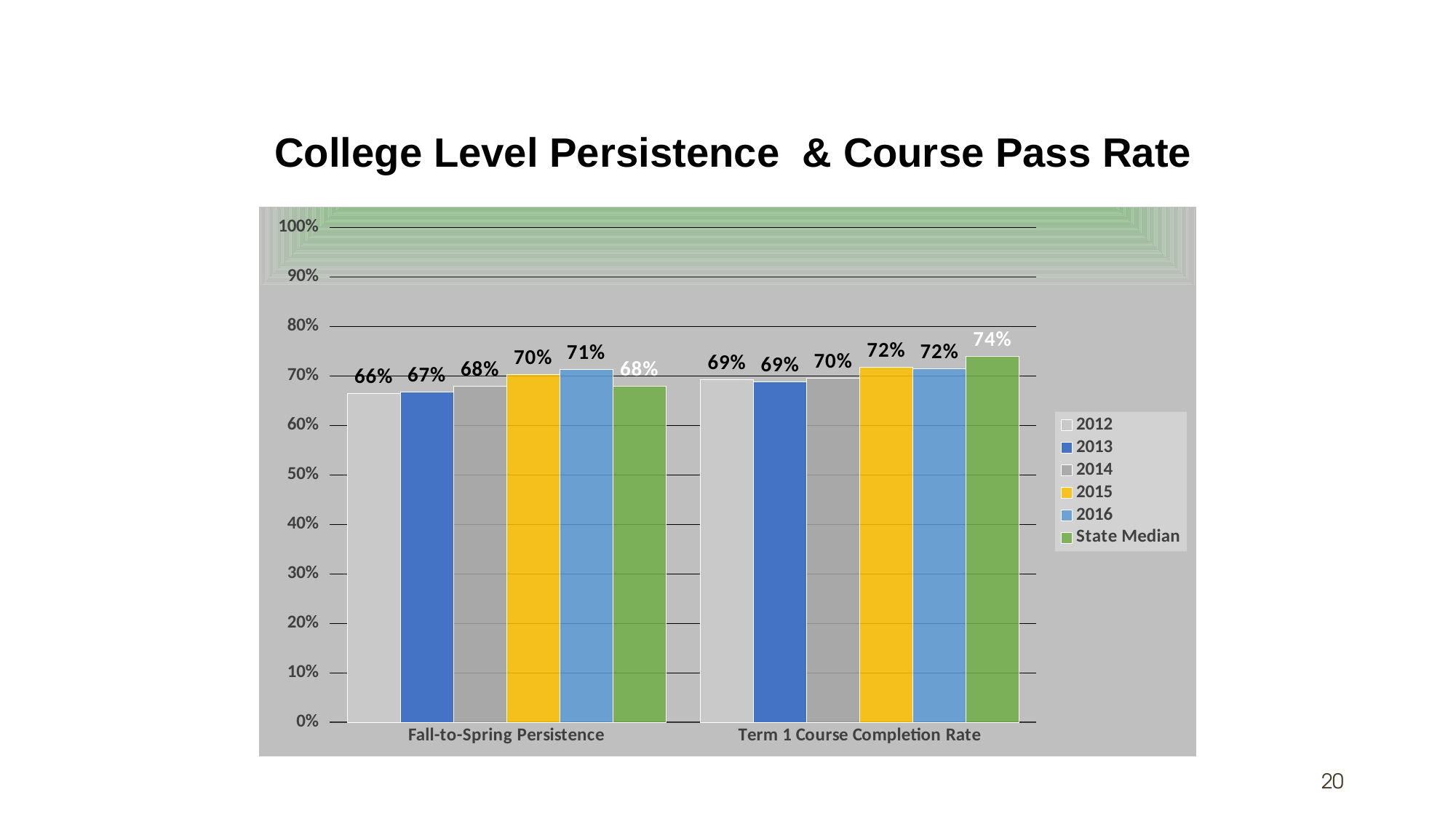

# College Level Persistence  & Course Pass Rate

### Chart

| Category | 2012 | 2013 | 2014 | 2015 | 2016 | State Median |
|---|---|---|---|---|---|---|
| Fall-to-Spring Persistence | 0.6644 | 0.6679 | 0.6789 | 0.7032 | 0.713 | 0.68 |
| Term 1 Course Completion Rate | 0.6932 | 0.6881 | 0.6959 | 0.7174 | 0.7152 | 0.74 |
20